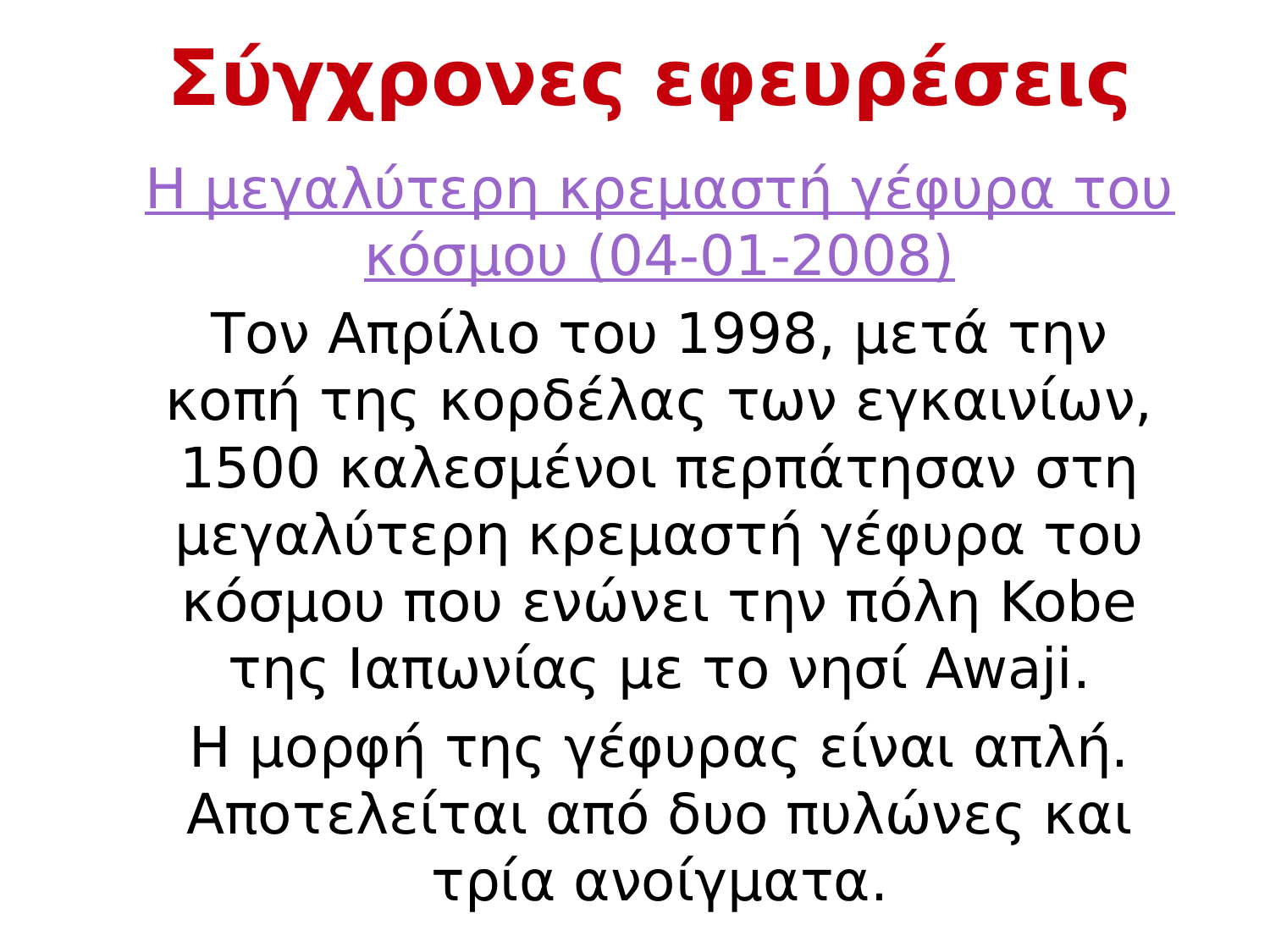

# Σύγχρονες εφευρέσεις
Η μεγαλύτερη κρεμαστή γέφυρα του κόσμου (04-01-2008)
Τον Απρίλιο του 1998, μετά την κοπή της κορδέλας των εγκαινίων, 1500 καλεσμένοι περπάτησαν στη μεγαλύτερη κρεμαστή γέφυρα του κόσμου που ενώνει την πόλη Kobe της Ιαπωνίας με το νησί Awaji.
Η μορφή της γέφυρας είναι απλή. Αποτελείται από δυο πυλώνες και τρία ανοίγματα.